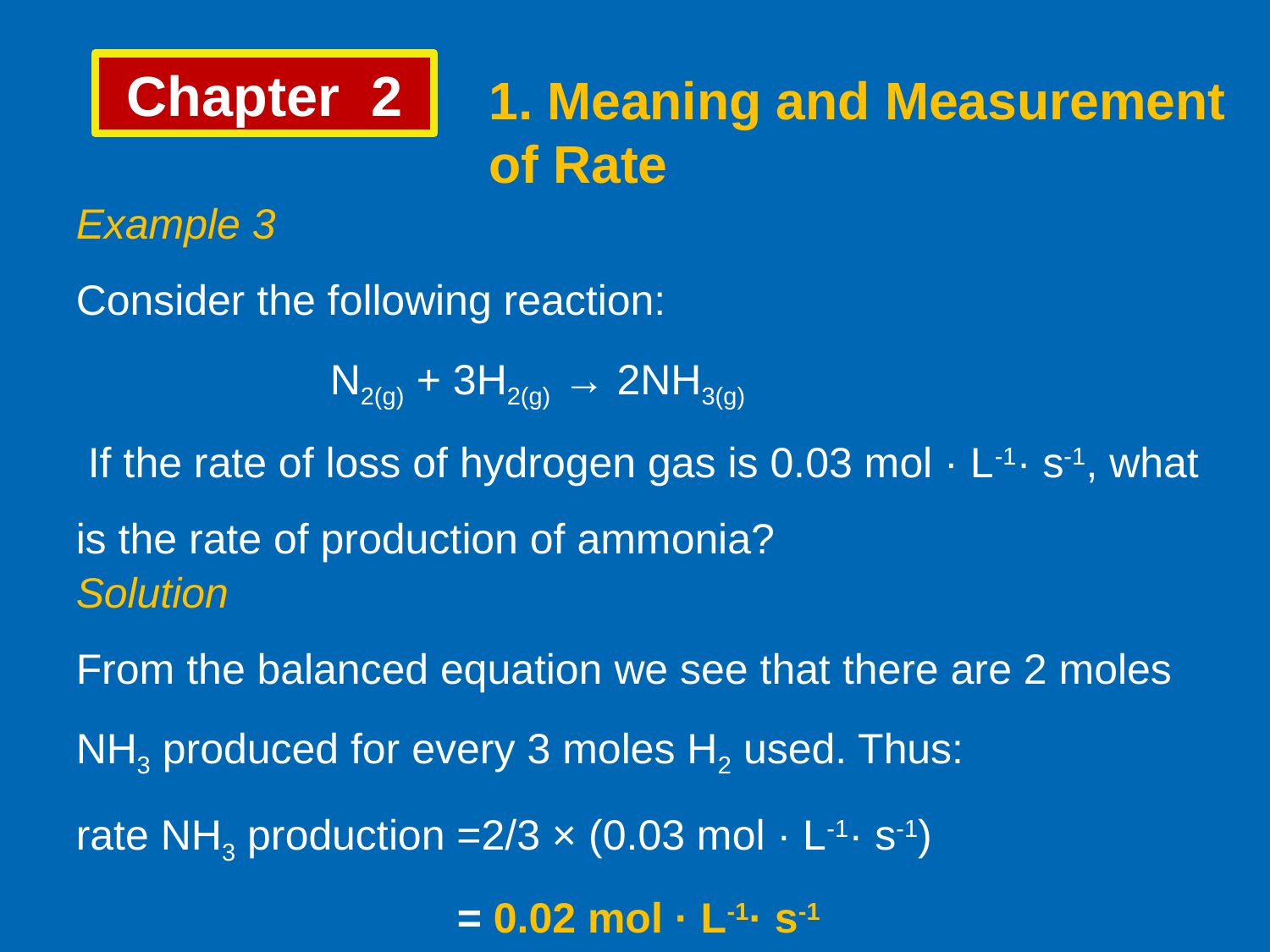

Chapter  2
1. Meaning and Measurement of Rate
Example 3
Consider the following reaction:
 		N2(g) + 3H2(g) → 2NH3(g)
 If the rate of loss of hydrogen gas is 0.03 mol · L-1· s-1, what is the rate of production of ammonia?
Solution
From the balanced equation we see that there are 2 moles NH3 produced for every 3 moles H2 used. Thus:
rate NH3 production =2/3 × (0.03 mol · L-1· s-1)
			= 0.02 mol · L-1· s-1